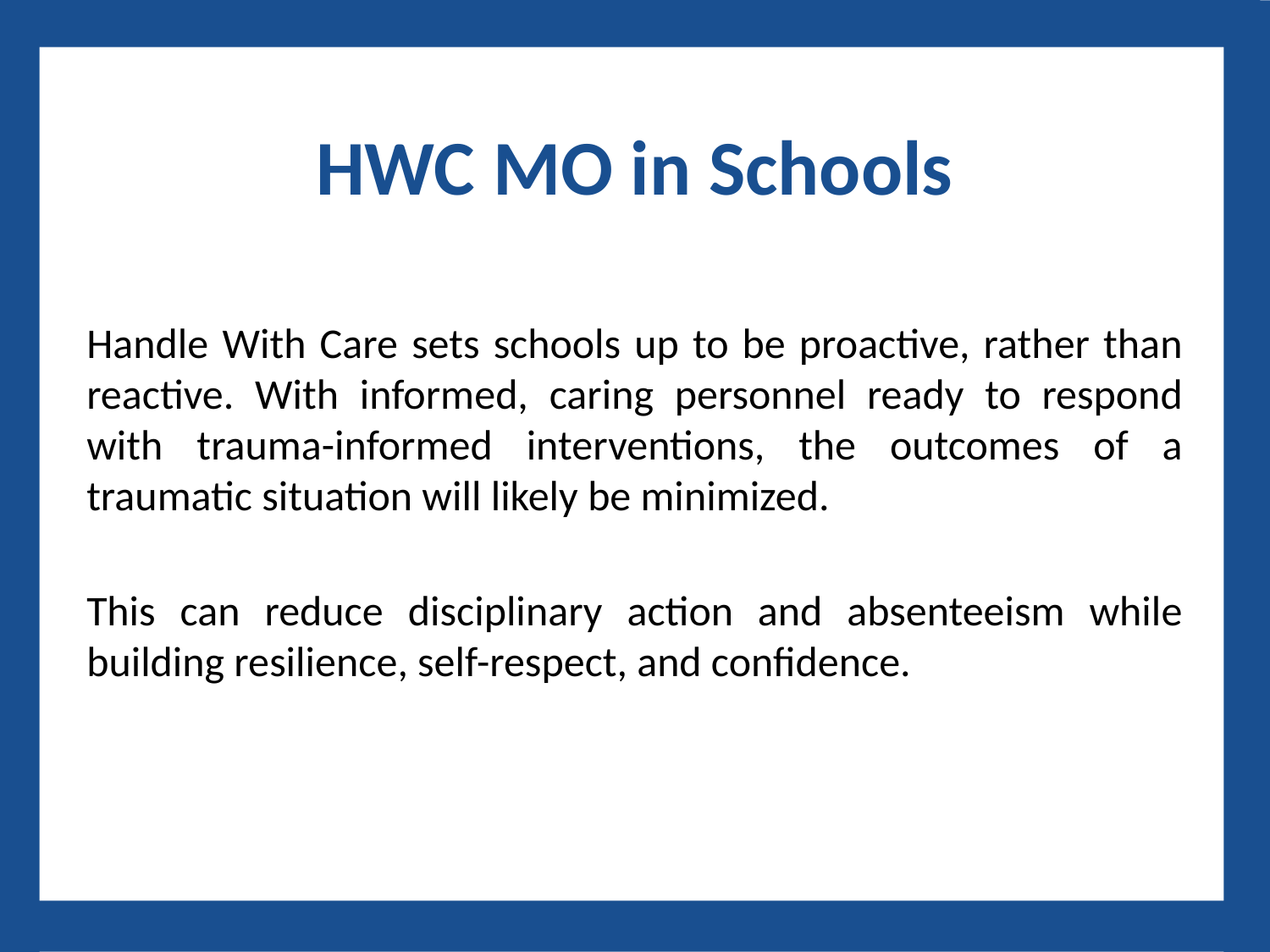

ill
HWC MO in Schools

Handle With Care sets schools up to be proactive, rather than reactive. With informed, caring personnel ready to respond with trauma-informed interventions, the outcomes of a traumatic situation will likely be minimized.

This can reduce disciplinary action and absenteeism while building resilience, self-respect, and confidence.